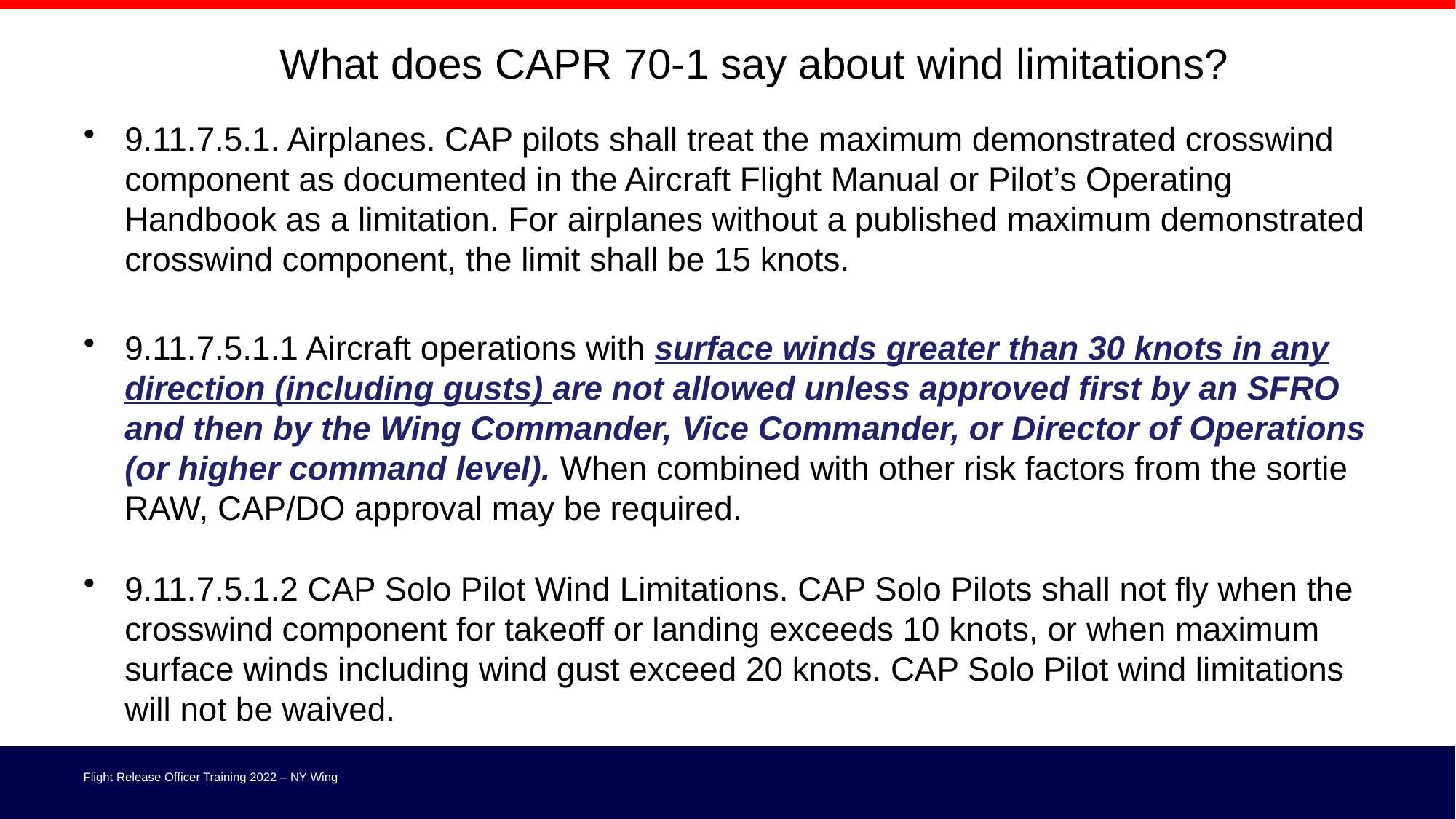

What does CAPR 70-1 say about wind limitations?

9.11.7.5.1. Airplanes. CAP pilots shall treat the maximum demonstrated crosswind component as documented in the Aircraft Flight Manual or Pilot’s Operating Handbook as a limitation. For airplanes without a published maximum demonstrated crosswind component, the limit shall be 15 knots.

9.11.7.5.1.1 Aircraft operations with surface winds greater than 30 knots in any direction (including gusts) are not allowed unless approved first by an SFRO and then by the Wing Commander, Vice Commander, or Director of Operations (or higher command level). When combined with other risk factors from the sortie RAW, CAP/DO approval may be required.

9.11.7.5.1.2 CAP Solo Pilot Wind Limitations. CAP Solo Pilots shall not fly when the crosswind component for takeoff or landing exceeds 10 knots, or when maximum surface winds including wind gust exceed 20 knots. CAP Solo Pilot wind limitations will not be waived.